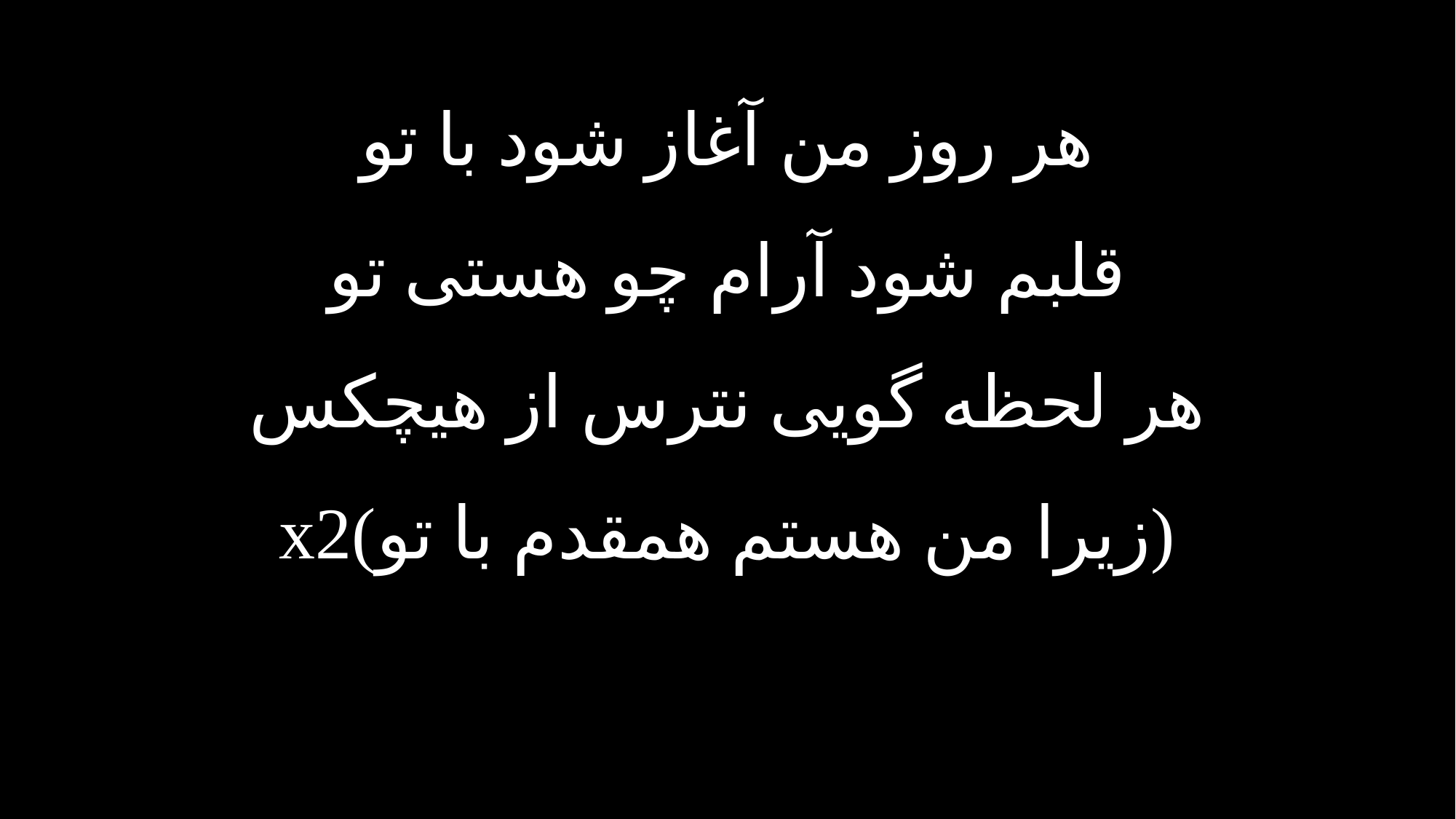

هر روز من آغاز شود با تو
قلبم شود آرام چو هستی تو
هر لحظه گویی نترس از هیچکس
(زیرا من هستم همقدم با تو)x2